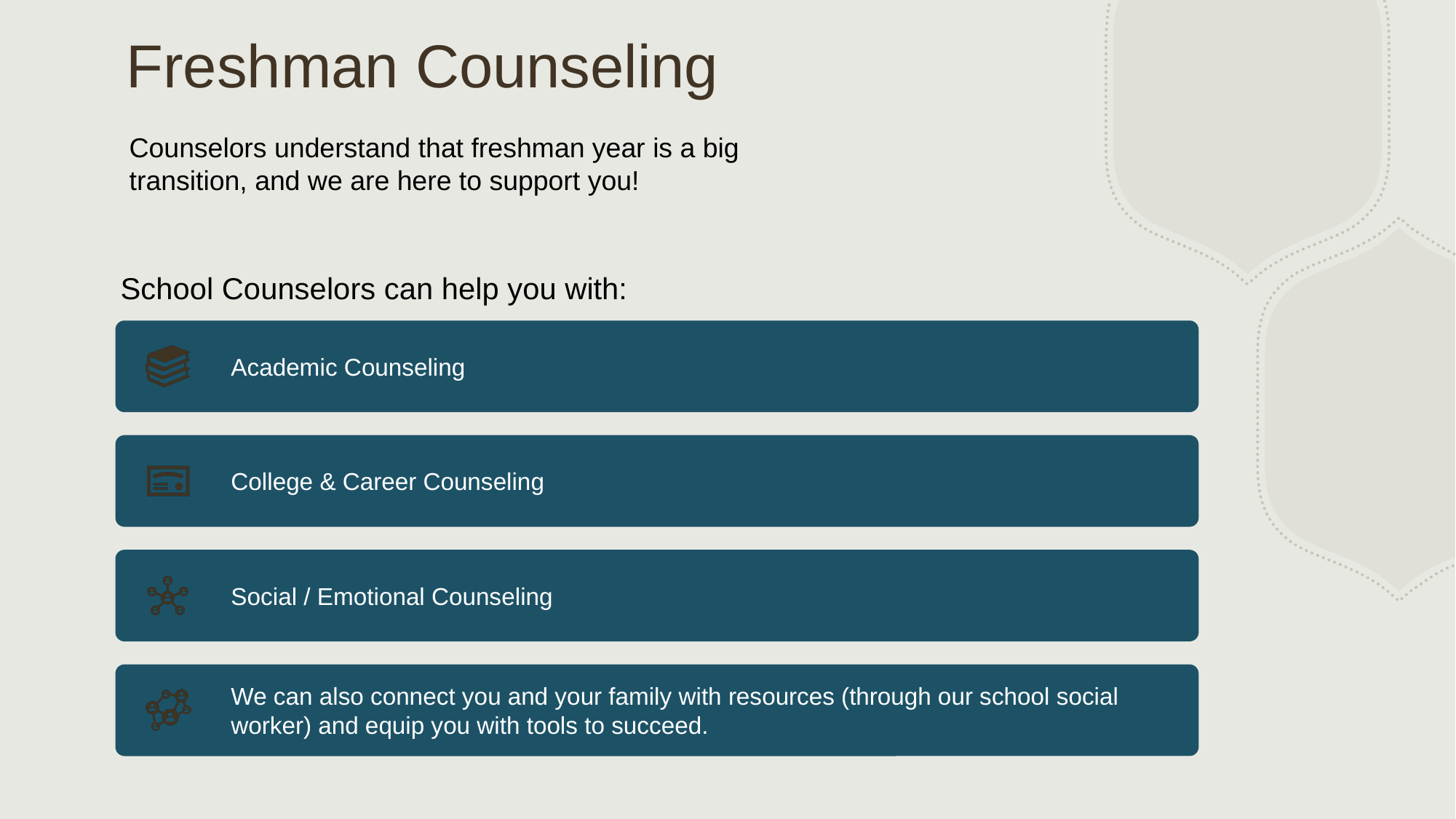

# Freshman Counseling
Counselors understand that freshman year is a big transition, and we are here to support you!
School Counselors can help you with:
Academic Counseling
College & Career Counseling
Social / Emotional Counseling
We can also connect you and your family with resources (through our school social worker) and equip you with tools to succeed.